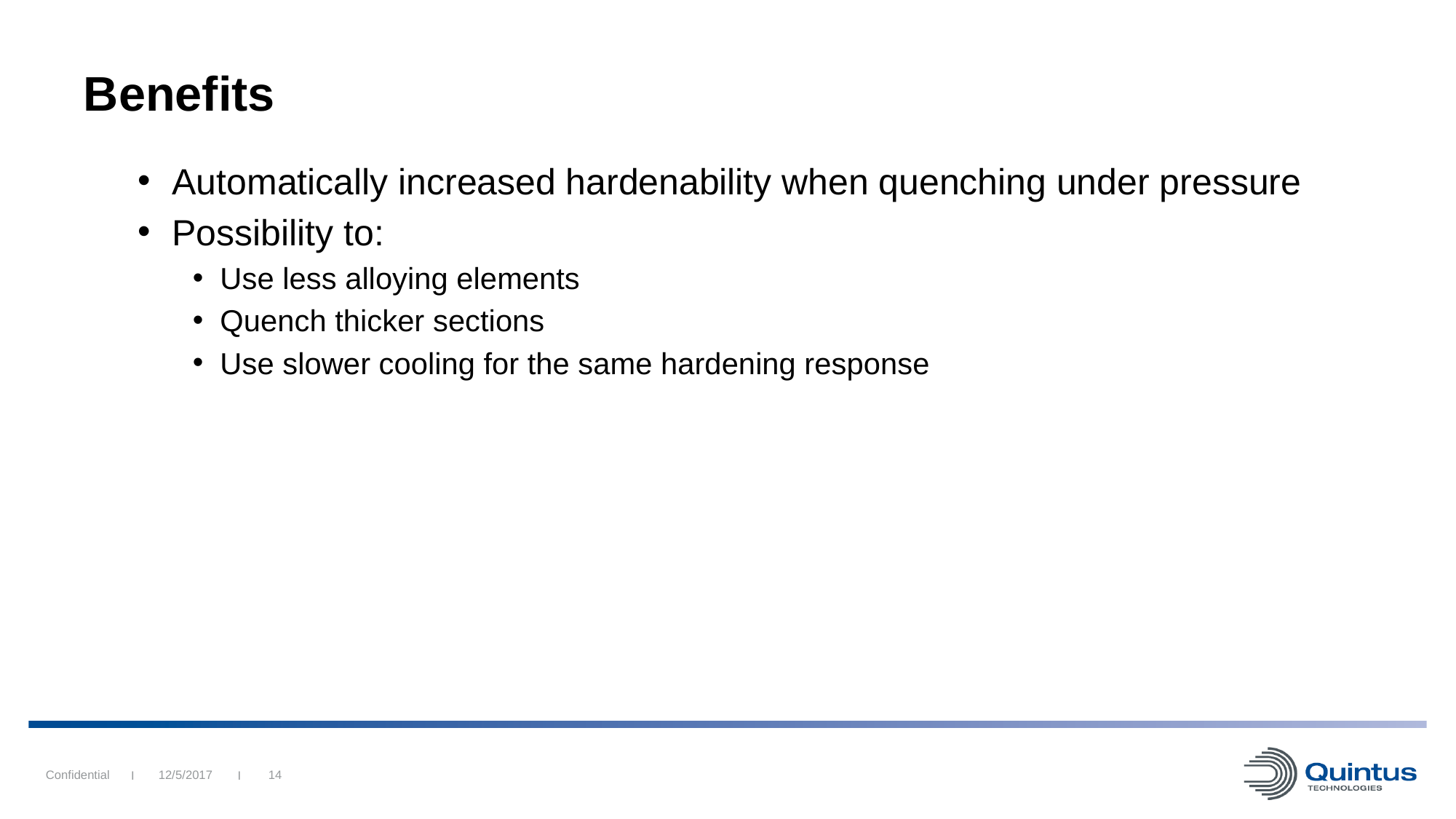

# Benefits
Automatically increased hardenability when quenching under pressure
Possibility to:
Use less alloying elements
Quench thicker sections
Use slower cooling for the same hardening response

Confidential
14
12/5/2017